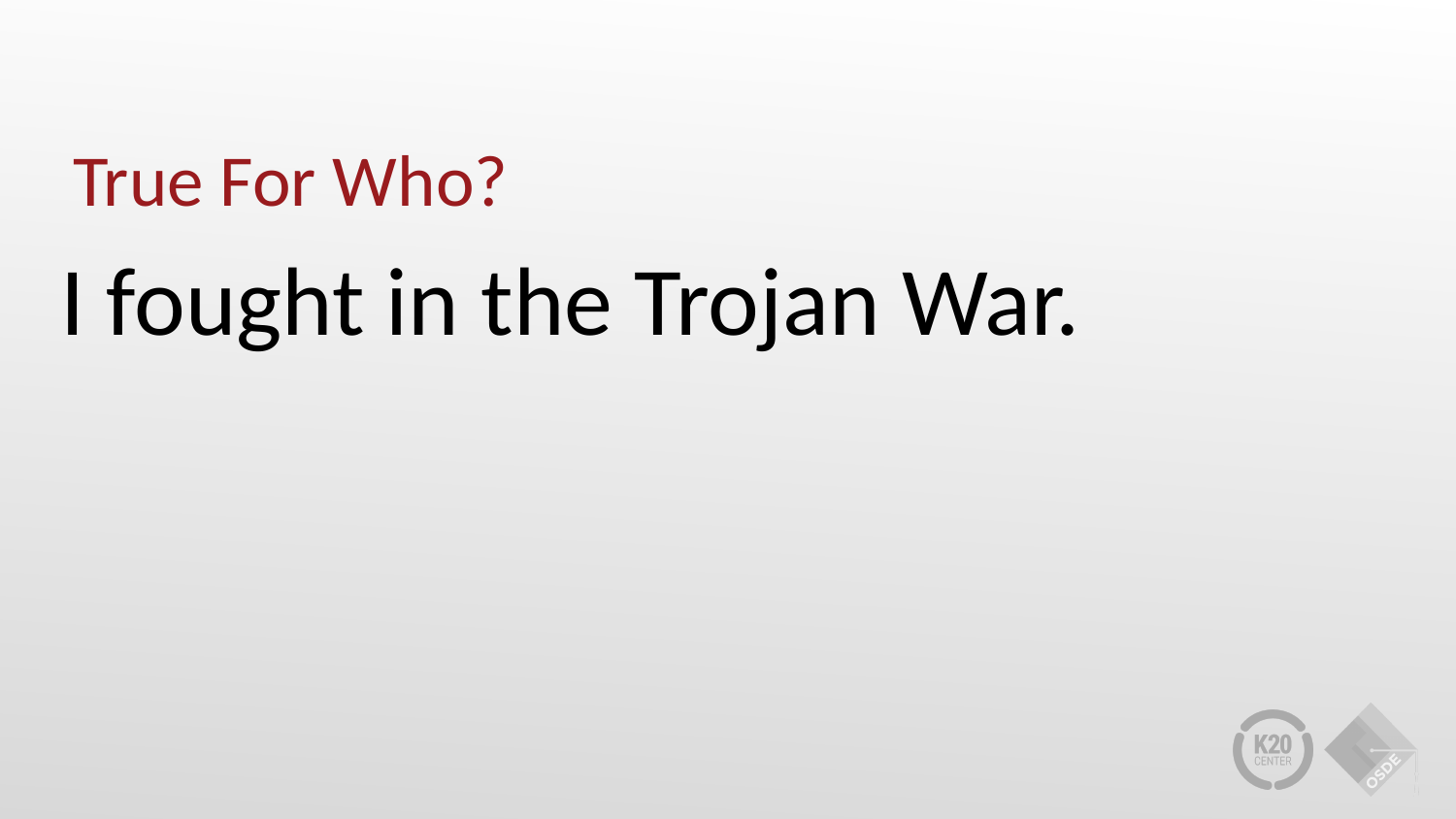

# True For Who?
I fought in the Trojan War.